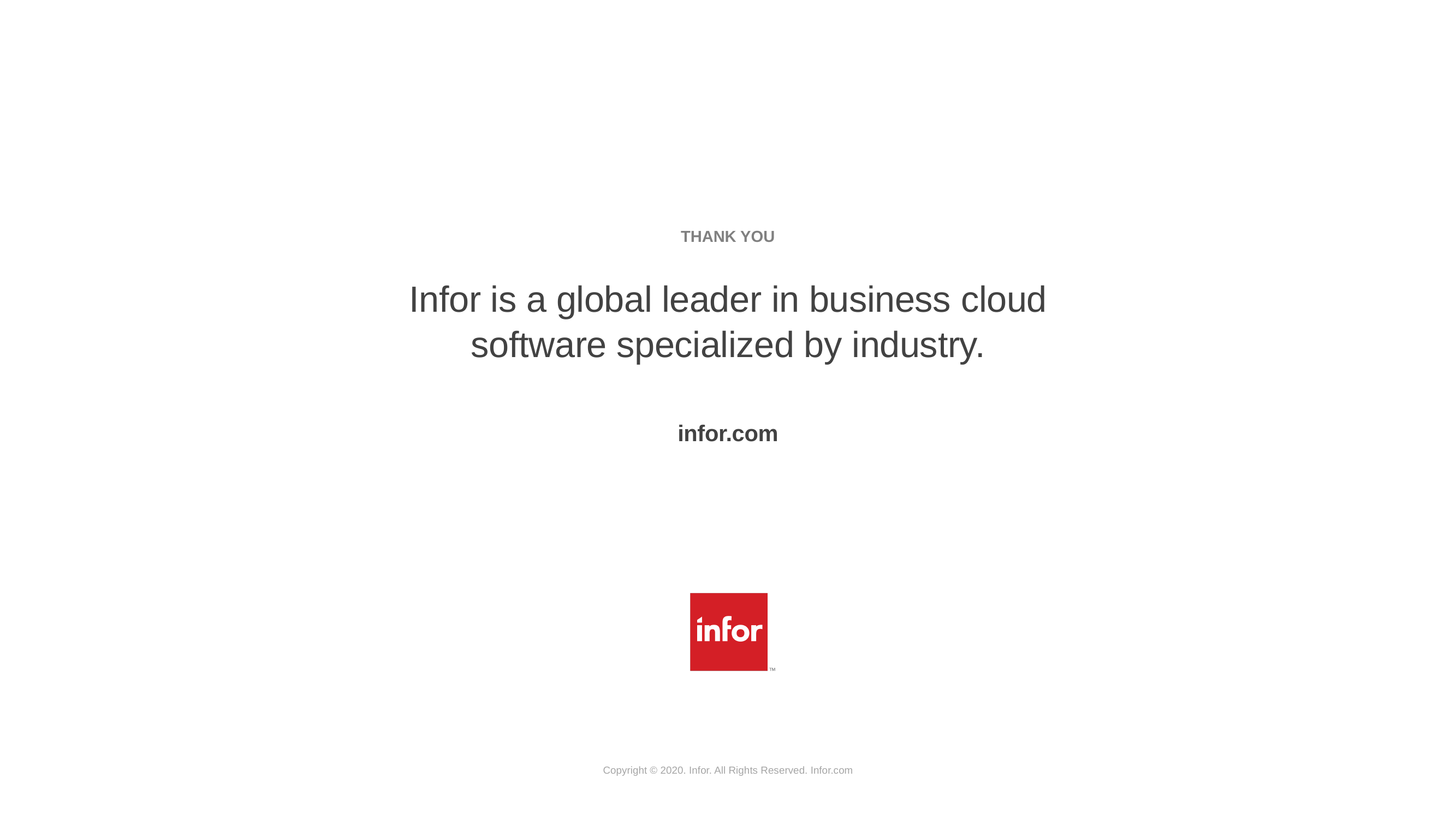

THANK YOU
Infor is a global leader in business cloud software specialized by industry.
infor.com
Copyright © 2020. Infor. All Rights Reserved. Infor.com